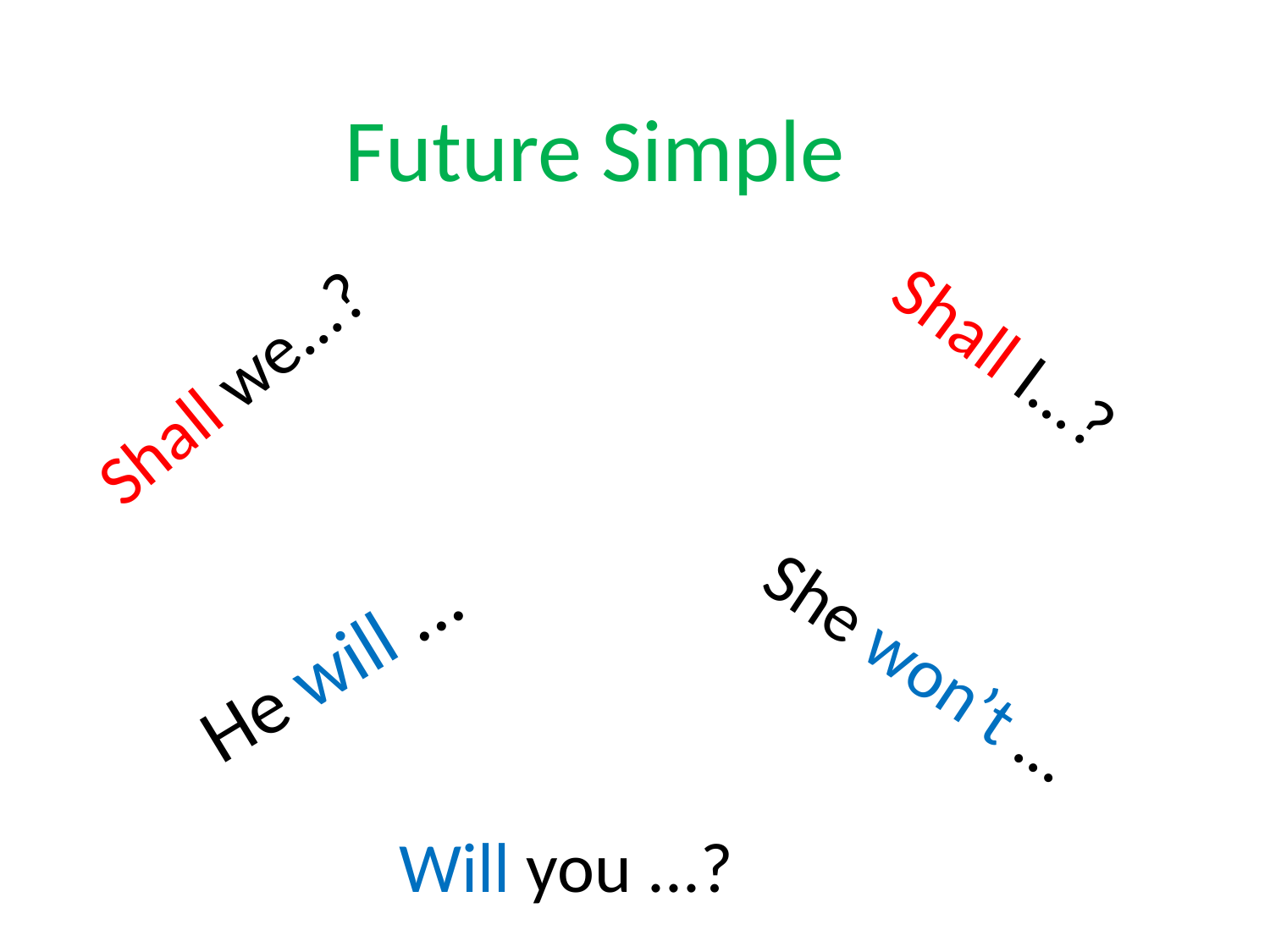

# Future Simple
Shall I...?
Shall we...?
He will ...
She won’t ...
Will you ...?